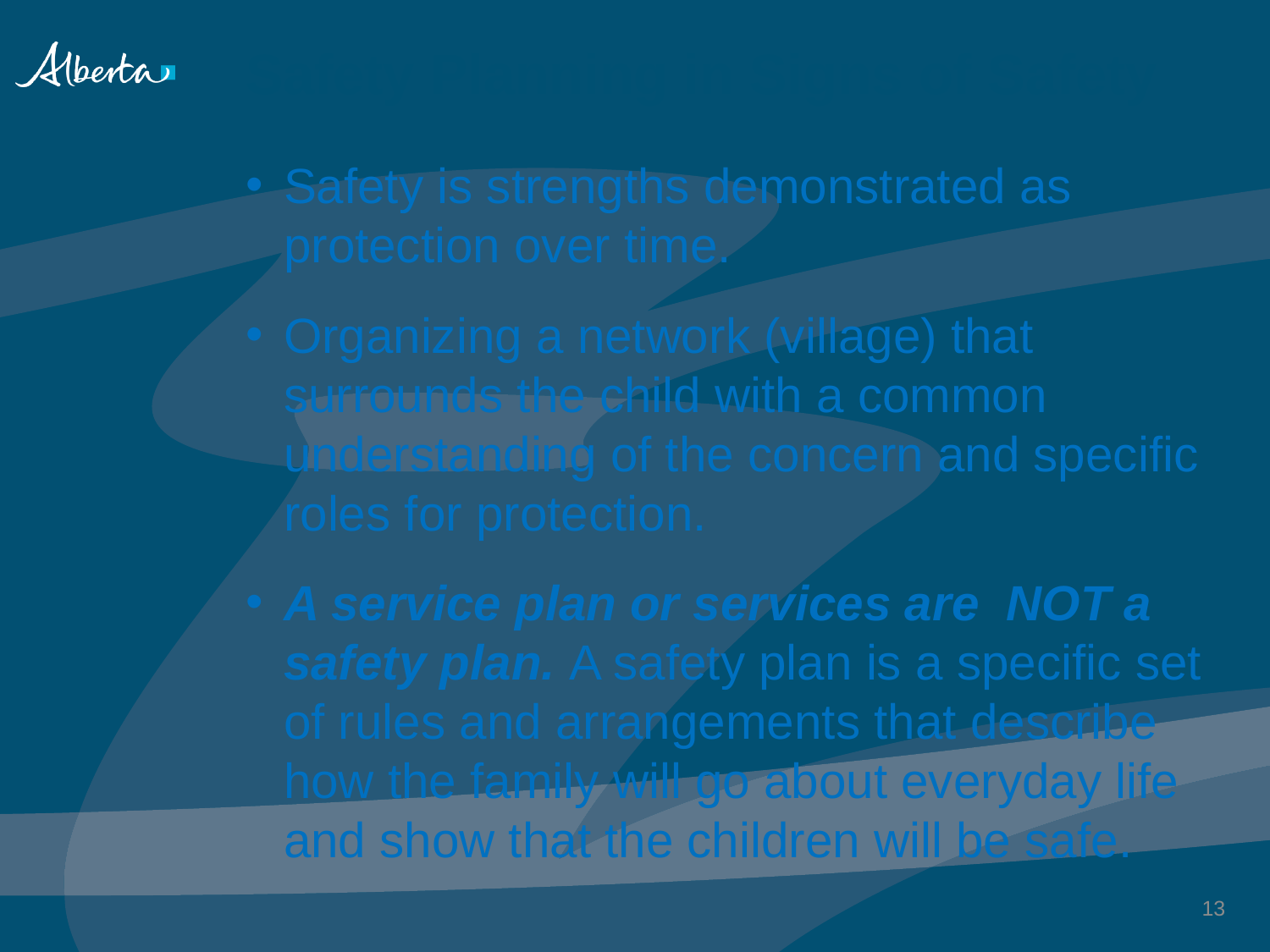

# Safety Planning in Signs of Safety
Safety is strengths demonstrated as protection over time.
Organizing a network (village) that surrounds the child with a common understanding of the concern and specific roles for protection.
A service plan or services are  NOT a safety plan. A safety plan is a specific set of rules and arrangements that describe how the family will go about everyday life and show that the children will be safe.

13